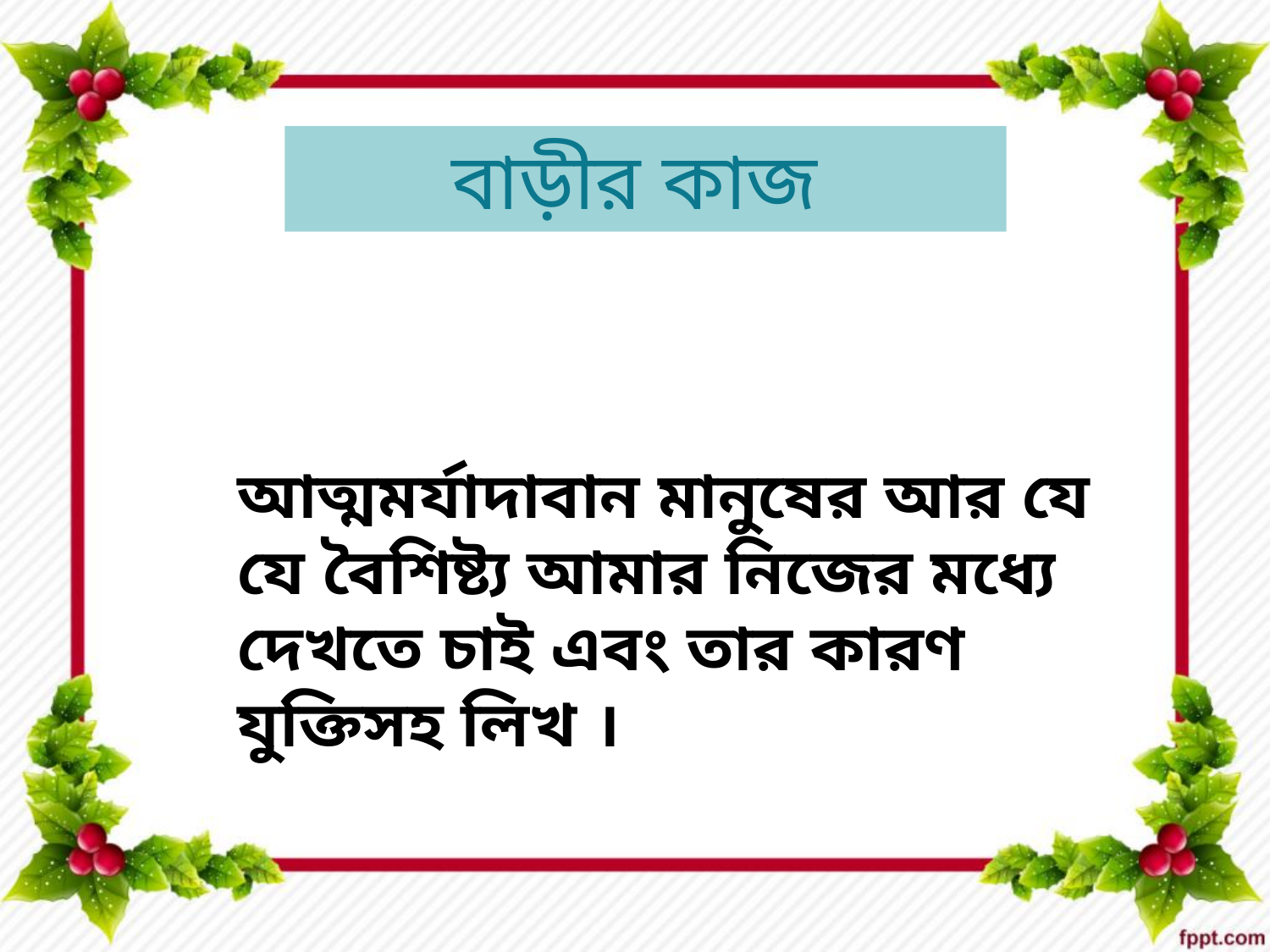

বাড়ীর কাজ

আত্মমর্যাদাবান মানুষের আর যে যে বৈশিষ্ট্য আমার নিজের মধ্যে দেখতে চাই এবং তার কারণ যুক্তিসহ লিখ ।